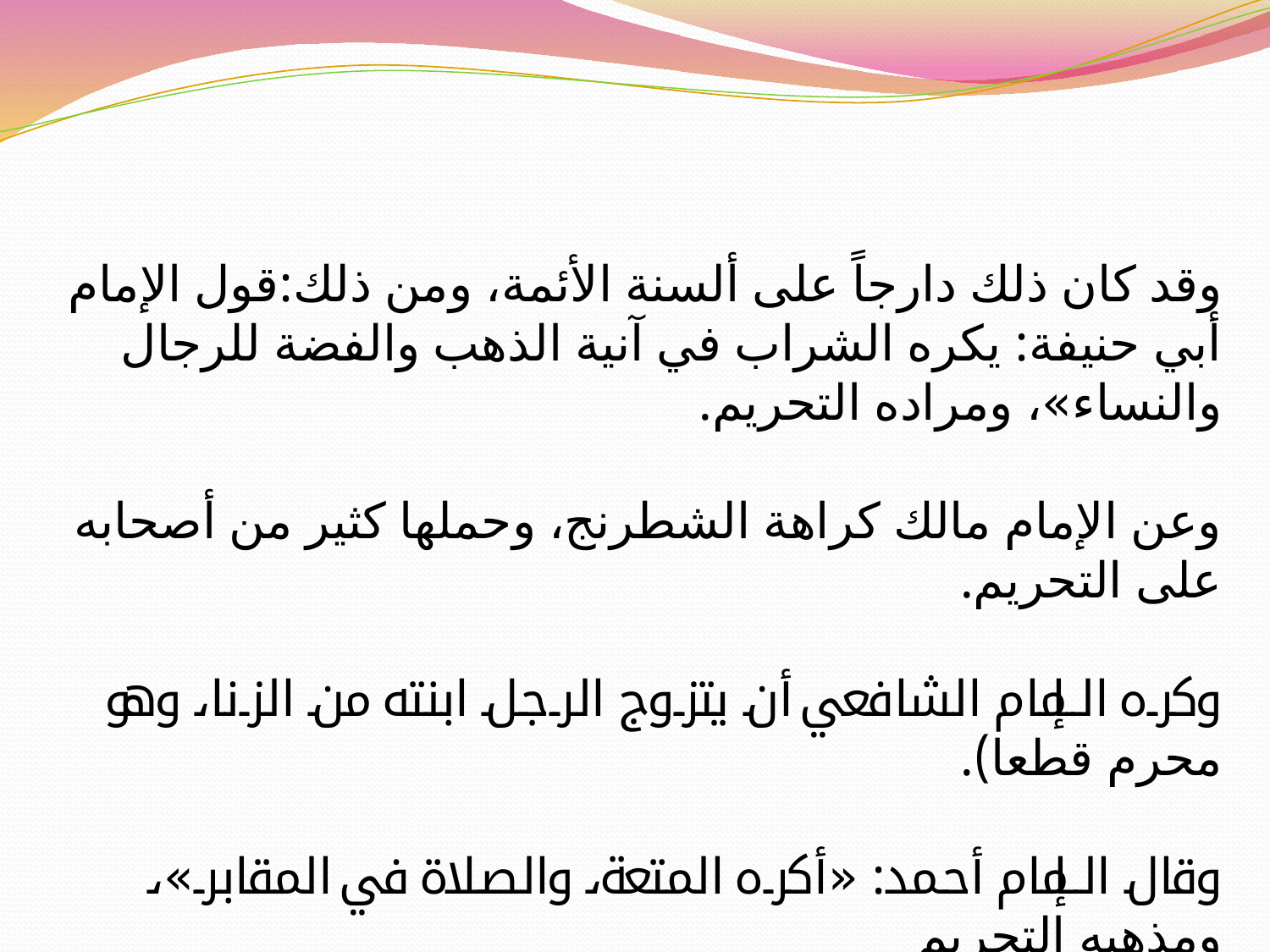

وقد كان ذلك دارجاً على ألسنة الأئمة، ومن ذلك:قول الإمام أبي حنيفة: يكره الشراب في آنية الذهب والفضة للرجال والنساء»، ومراده التحريم.

وعن الإمام مالك كراهة الشطرنج، وحملها كثير من أصحابه على التحريم.

وكره الإمام الشافعي أن يتزوج الرجل ابنته من الزنا، وهو محرم قطعا).

وقال الإمام أحمد: «أكره المتعة، والصلاة في المقابر»، ومذهبه التحريم